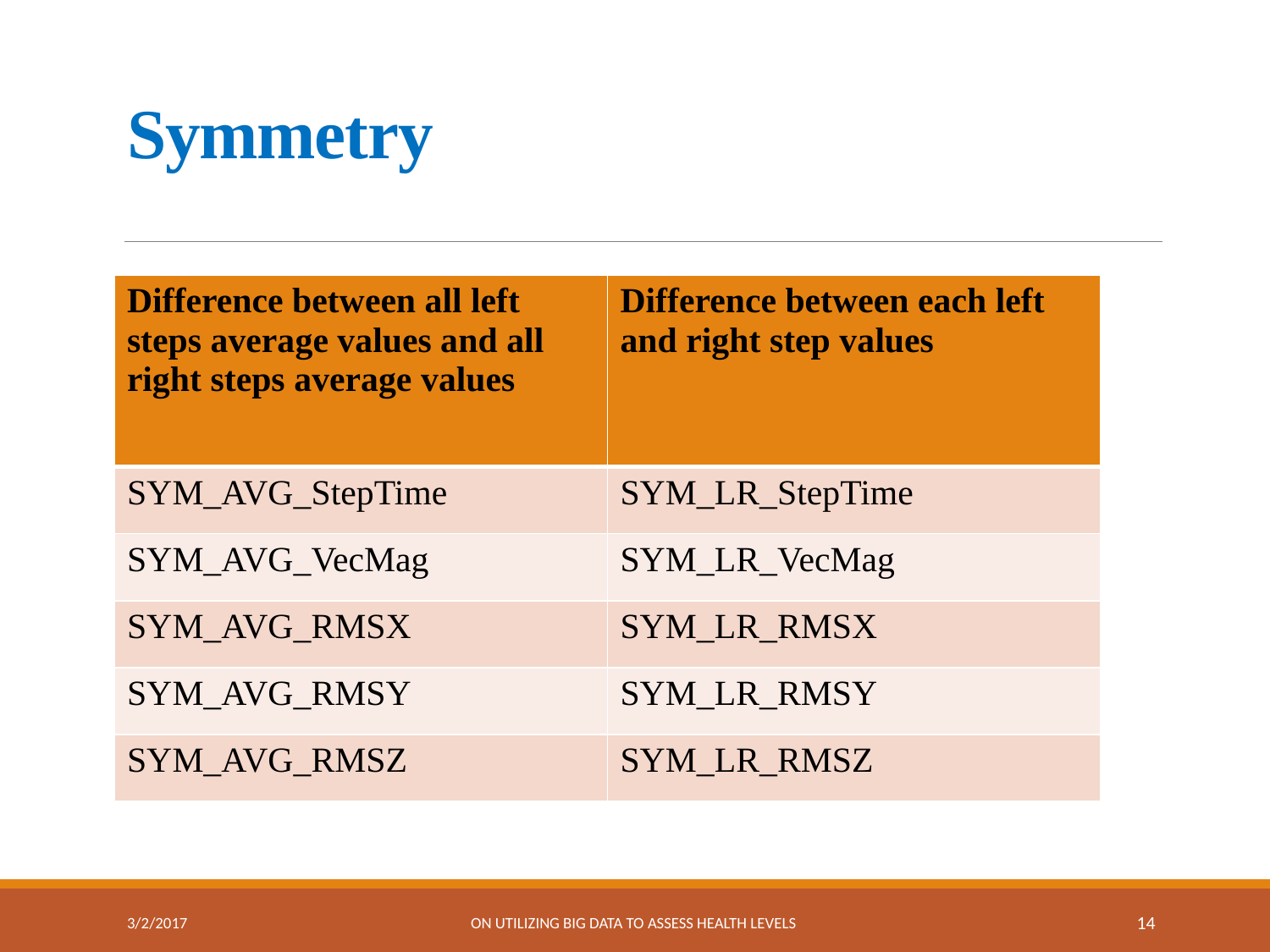

# Symmetry
| Difference between all left steps average values and all right steps average values | Difference between each left and right step values |
| --- | --- |
| SYM\_AVG\_StepTime | SYM\_LR\_StepTime |
| SYM\_AVG\_VecMag | SYM\_LR\_VecMag |
| SYM\_AVG\_RMSX | SYM\_LR\_RMSX |
| SYM\_AVG\_RMSY | SYM\_LR\_RMSY |
| SYM\_AVG\_RMSZ | SYM\_LR\_RMSZ |
3/2/2017
On utilizing big data to assess health levels
14